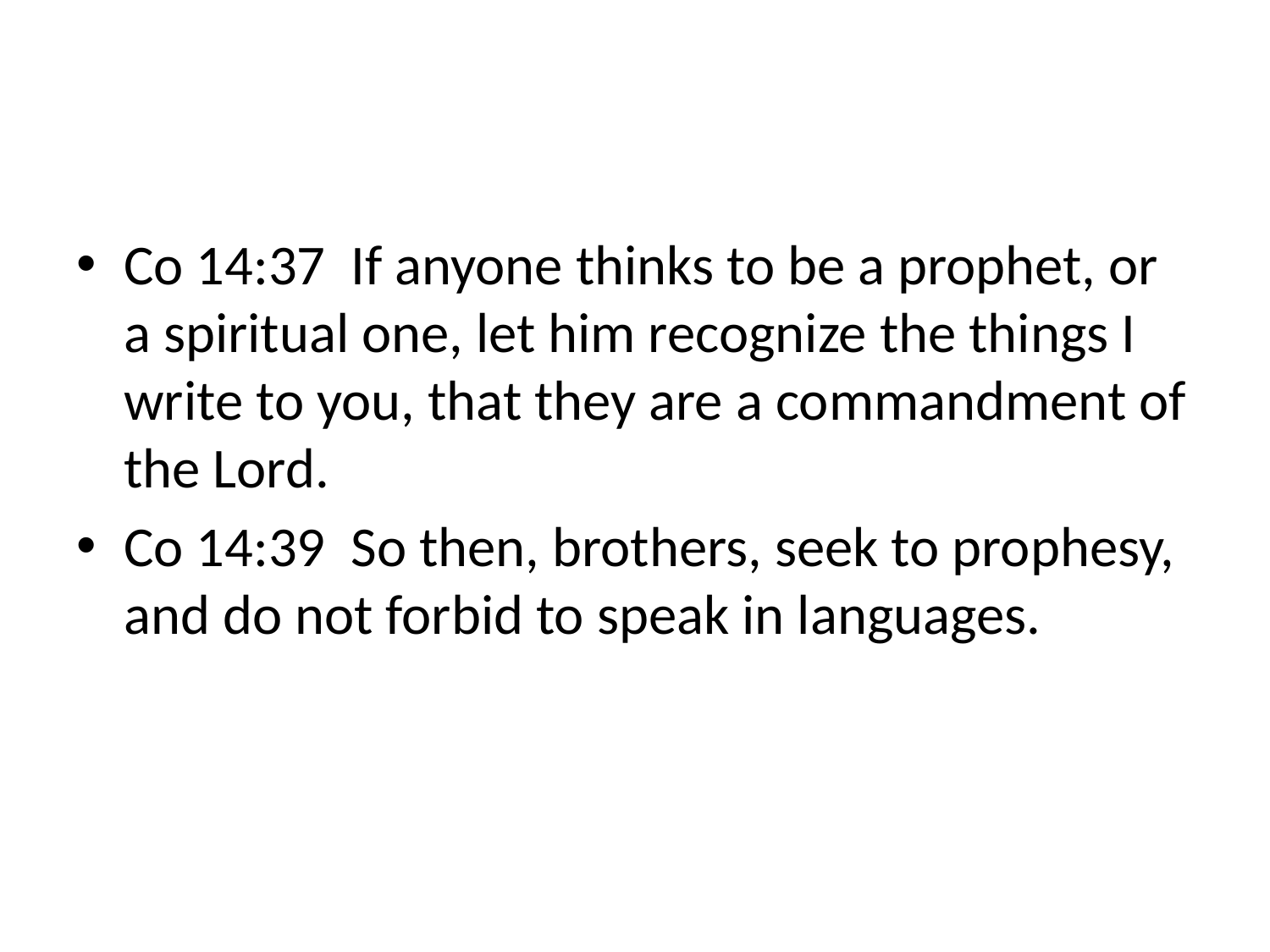

#
Co 14:37  If anyone thinks to be a prophet, or a spiritual one, let him recognize the things I write to you, that they are a commandment of the Lord.
Co 14:39  So then, brothers, seek to prophesy, and do not forbid to speak in languages.